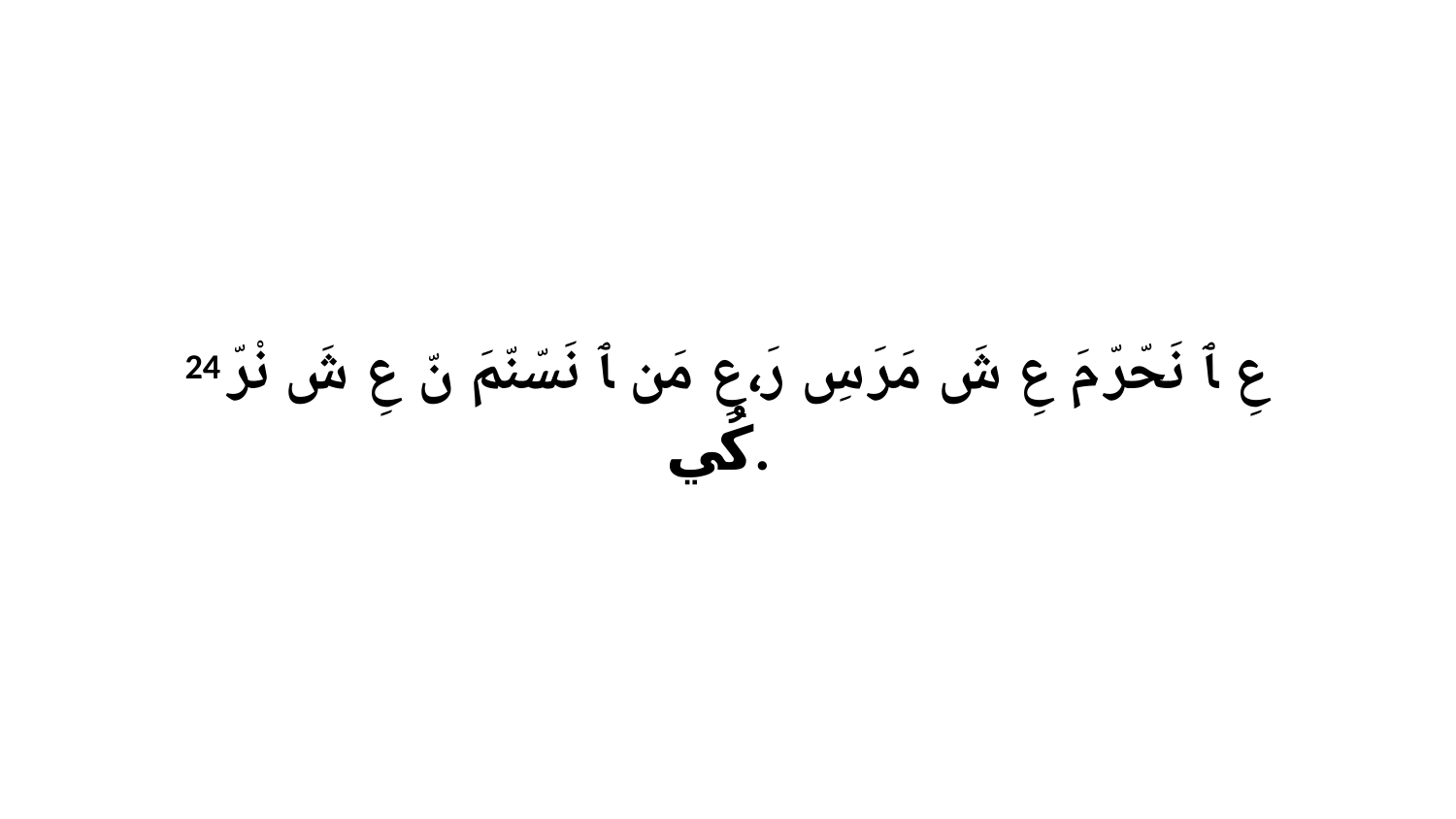

24 عِ ﭑ نَحّرّ مَ عِ شَ مَرَ سِ رَ،عِ مَن ﭑ نَسّنّمَ نّ عِ شَ نْرّ كُي.